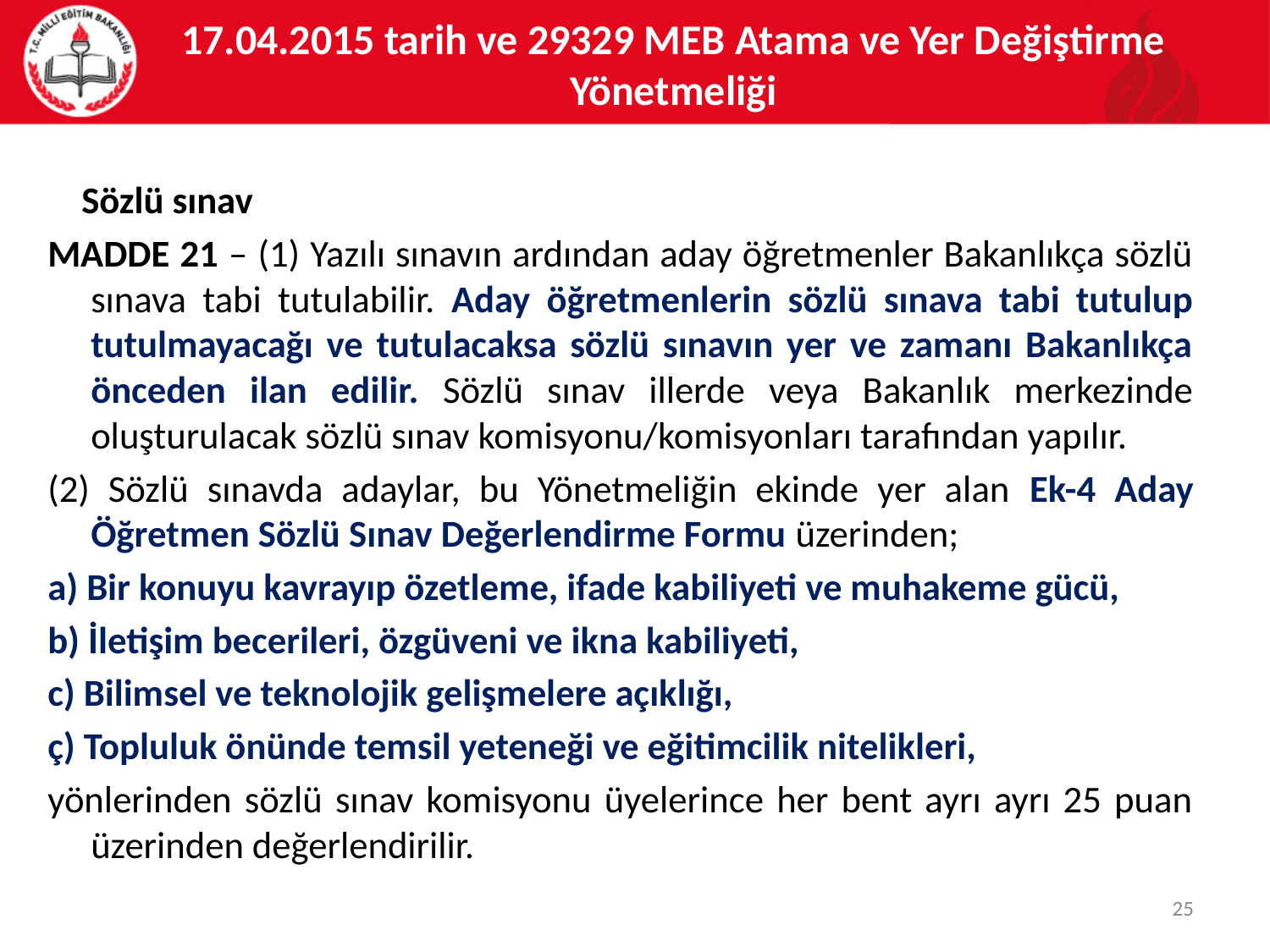

# 17.04.2015 tarih ve 29329 MEB Atama ve Yer Değiştirme Yönetmeliği
    Sözlü sınav
MADDE 21 – (1) Yazılı sınavın ardından aday öğretmenler Bakanlıkça sözlü sınava tabi tutulabilir. Aday öğretmenlerin sözlü sınava tabi tutulup tutulmayacağı ve tutulacaksa sözlü sınavın yer ve zamanı Bakanlıkça önceden ilan edilir. Sözlü sınav illerde veya Bakanlık merkezinde oluşturulacak sözlü sınav komisyonu/komisyonları tarafından yapılır.
(2) Sözlü sınavda adaylar, bu Yönetmeliğin ekinde yer alan Ek-4 Aday Öğretmen Sözlü Sınav Değerlendirme Formu üzerinden;
a) Bir konuyu kavrayıp özetleme, ifade kabiliyeti ve muhakeme gücü,
b) İletişim becerileri, özgüveni ve ikna kabiliyeti,
c) Bilimsel ve teknolojik gelişmelere açıklığı,
ç) Topluluk önünde temsil yeteneği ve eğitimcilik nitelikleri,
yönlerinden sözlü sınav komisyonu üyelerince her bent ayrı ayrı 25 puan üzerinden değerlendirilir.
25